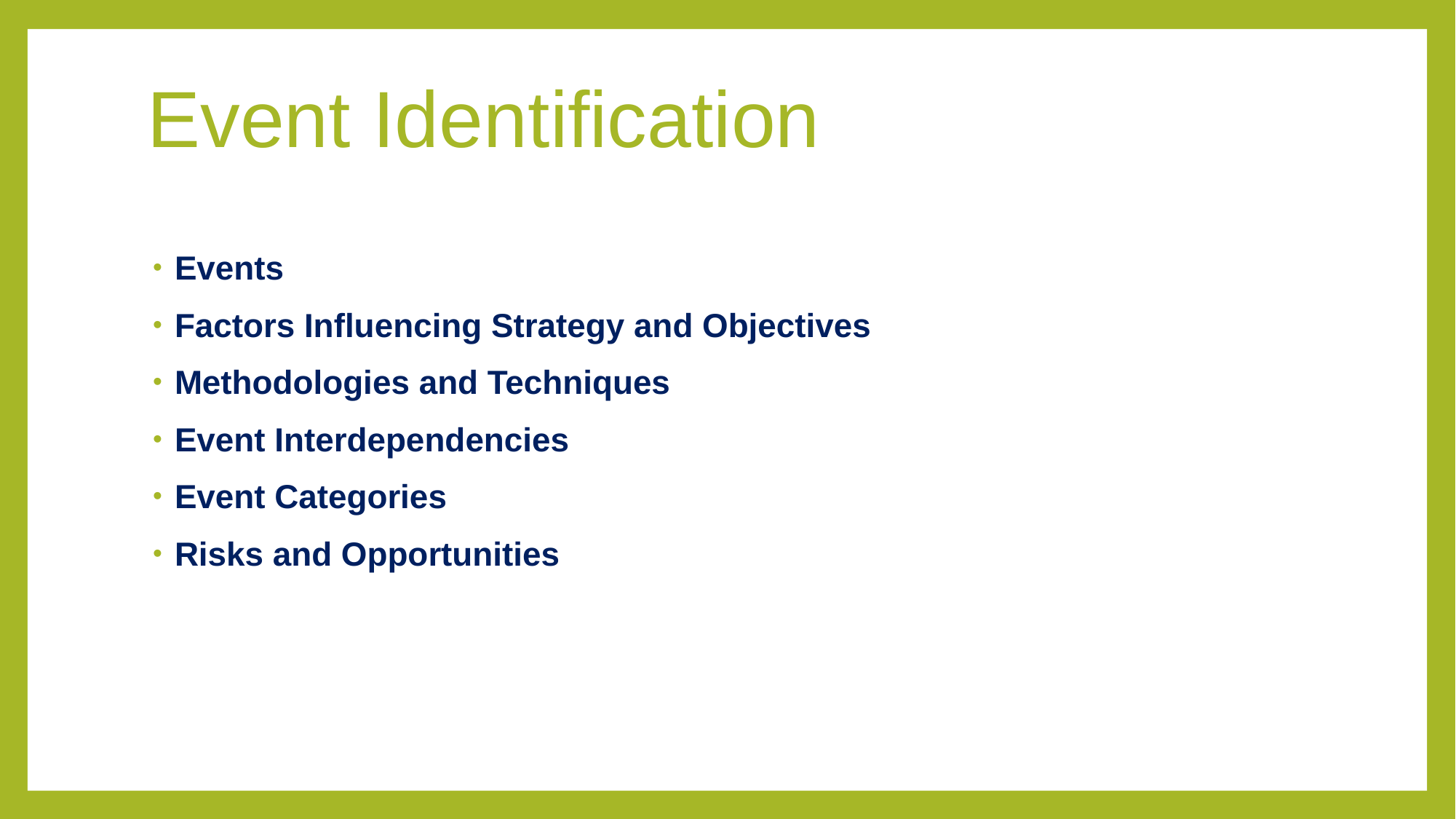

# Event Identification
Events
Factors Influencing Strategy and Objectives
Methodologies and Techniques
Event Interdependencies
Event Categories
Risks and Opportunities